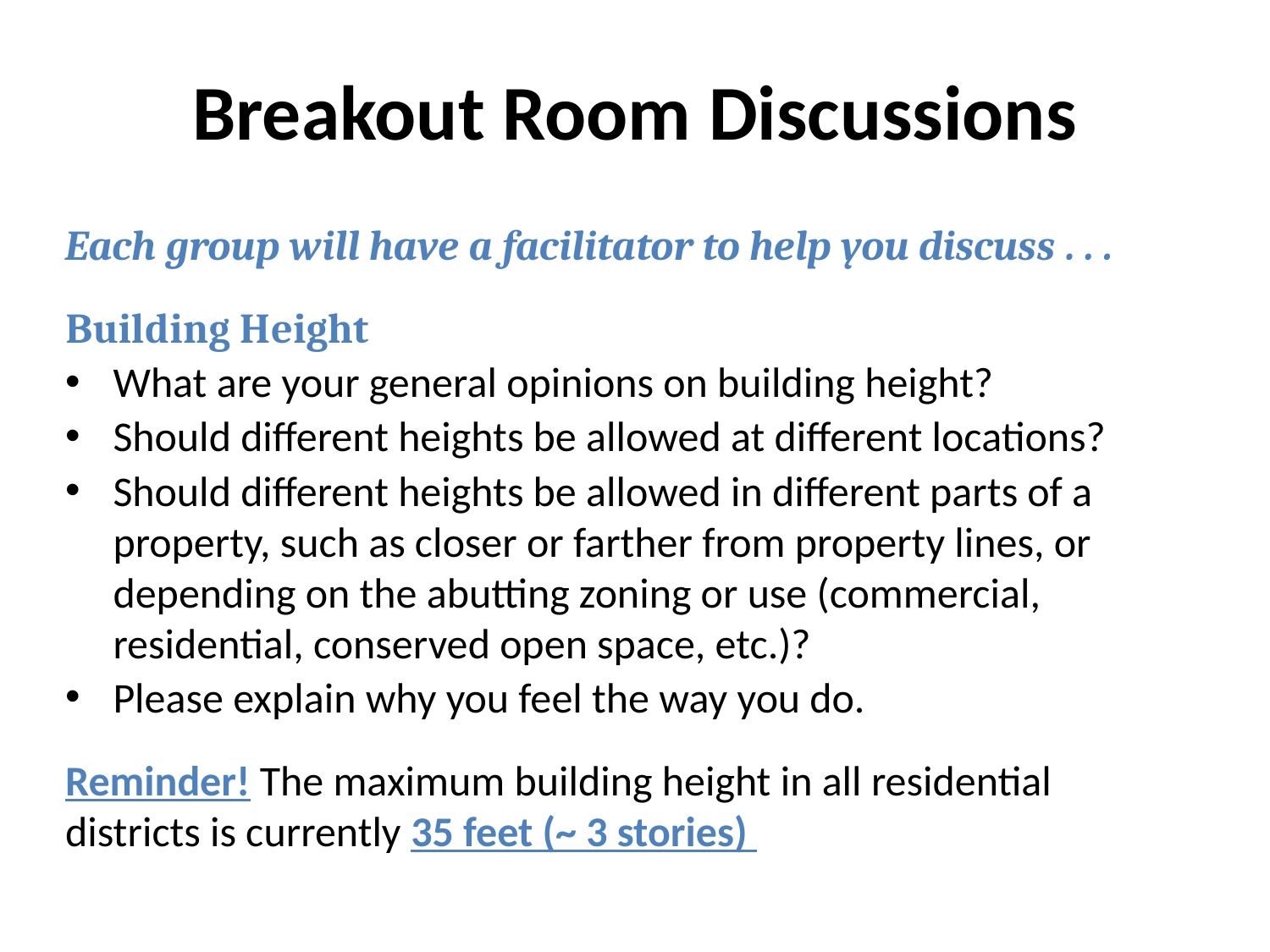

# Breakout Room Discussions
Each group will have a facilitator to help you discuss . . .

Building Height
What are your general opinions on building height?
Should different heights be allowed at different locations?
Should different heights be allowed in different parts of a property, such as closer or farther from property lines, or depending on the abutting zoning or use (commercial, residential, conserved open space, etc.)?
Please explain why you feel the way you do.

Reminder! The maximum building height in all residential districts is currently 35 feet (~ 3 stories)